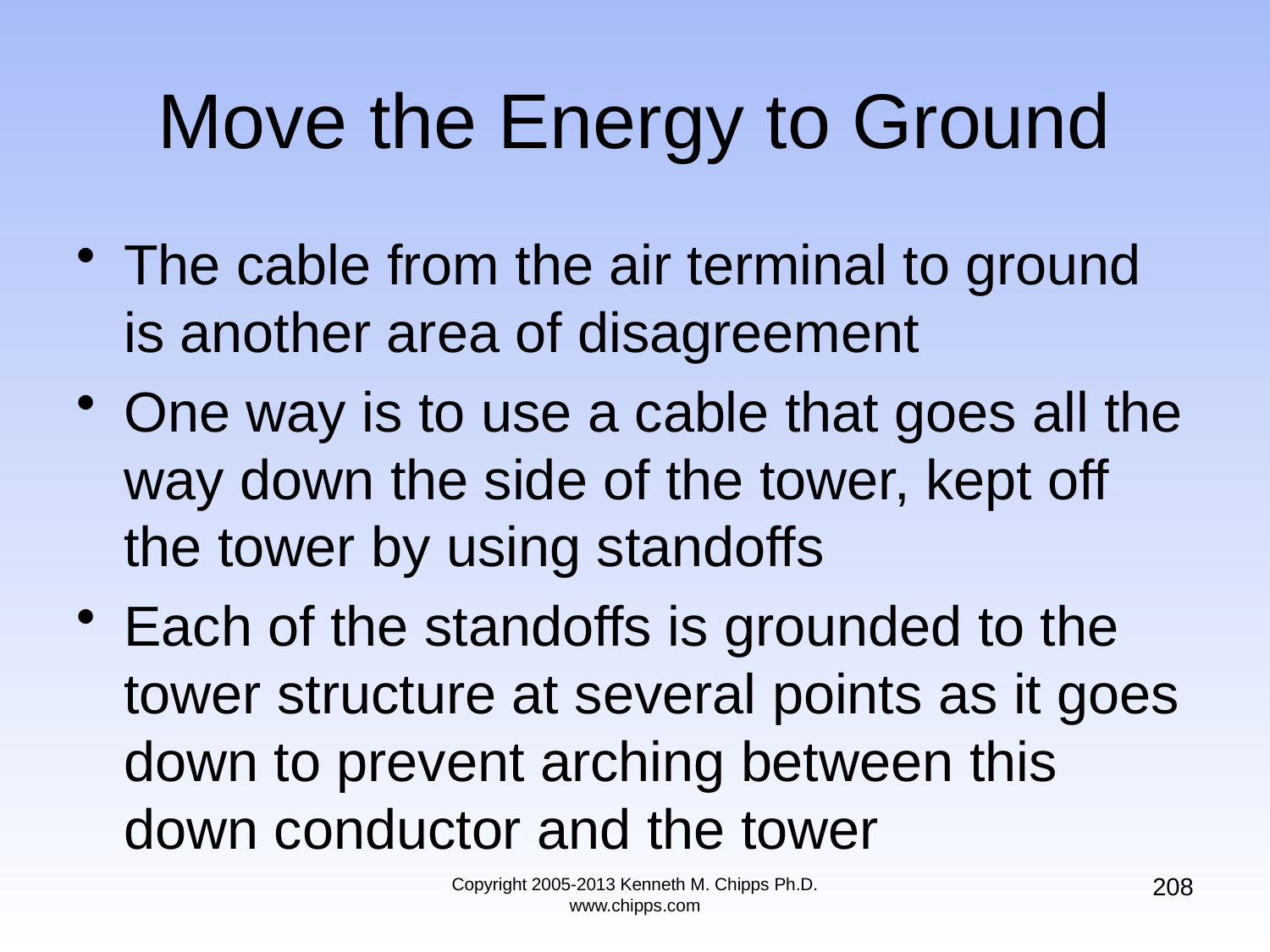

# Move the Energy to Ground
The cable from the air terminal to ground is another area of disagreement
One way is to use a cable that goes all the way down the side of the tower, kept off the tower by using standoffs
Each of the standoffs is grounded to the tower structure at several points as it goes down to prevent arching between this down conductor and the tower
208
Copyright 2005-2013 Kenneth M. Chipps Ph.D. www.chipps.com